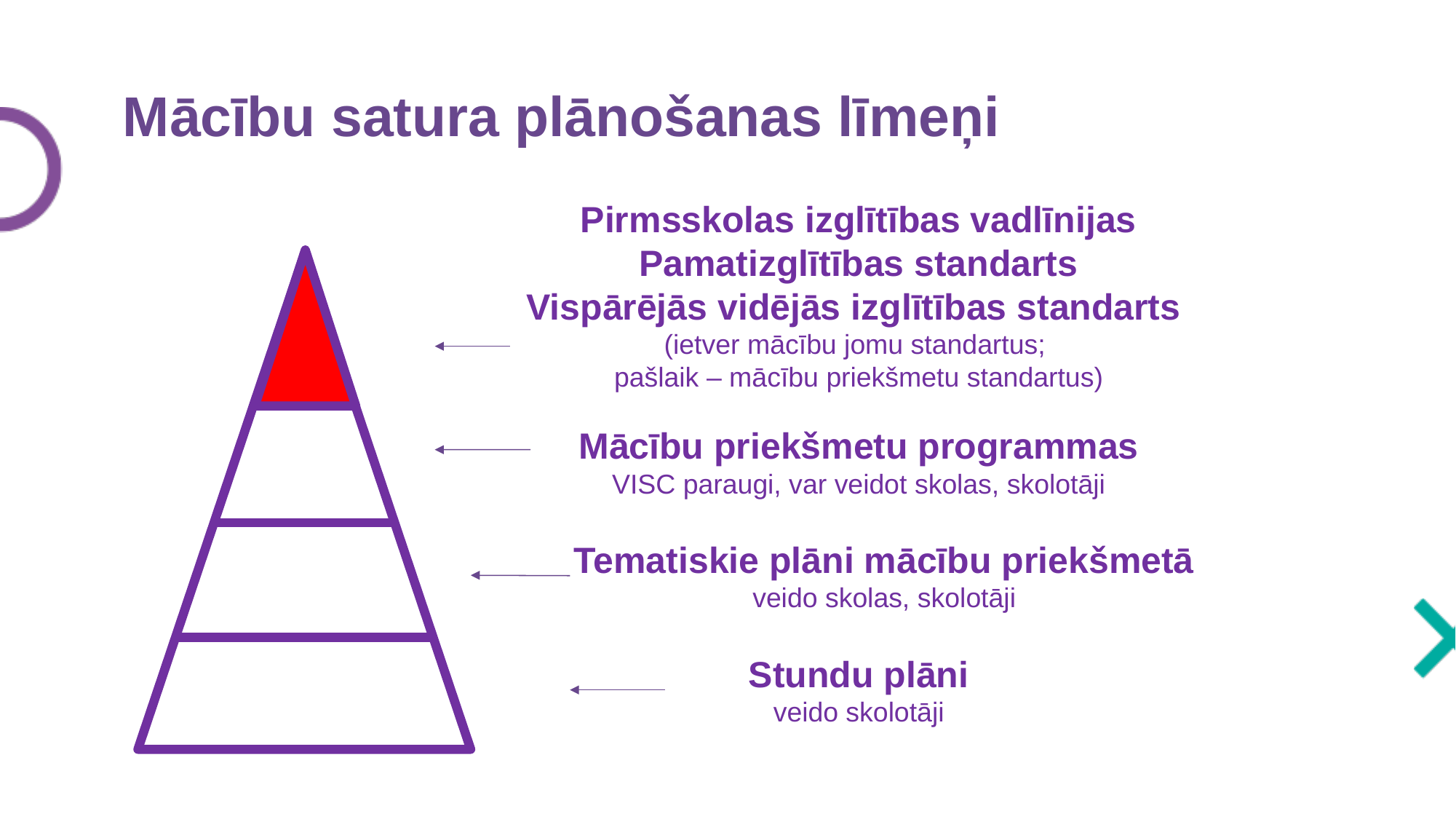

Mācību satura plānošanas līmeņi
Pirmsskolas izglītības vadlīnijas
Pamatizglītības standarts
Vispārējās vidējās izglītības standarts
(ietver mācību jomu standartus;
pašlaik – mācību priekšmetu standartus)

Mācību priekšmetu programmas
VISC paraugi, var veidot skolas, skolotāji
Tematiskie plāni mācību priekšmetā
veido skolas, skolotāji
Stundu plāni
veido skolotāji